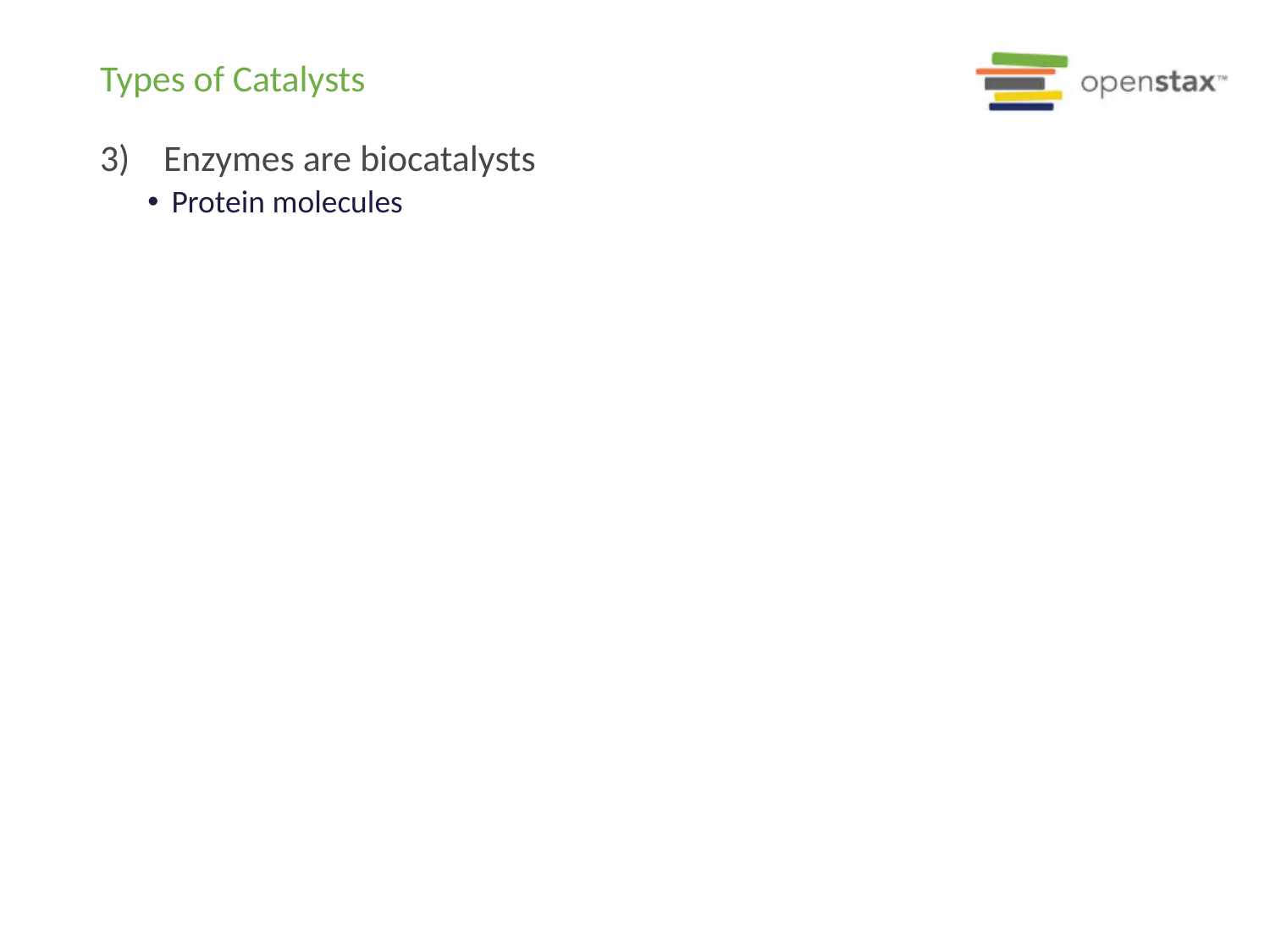

# Types of Catalysts
Enzymes are biocatalysts
Protein molecules